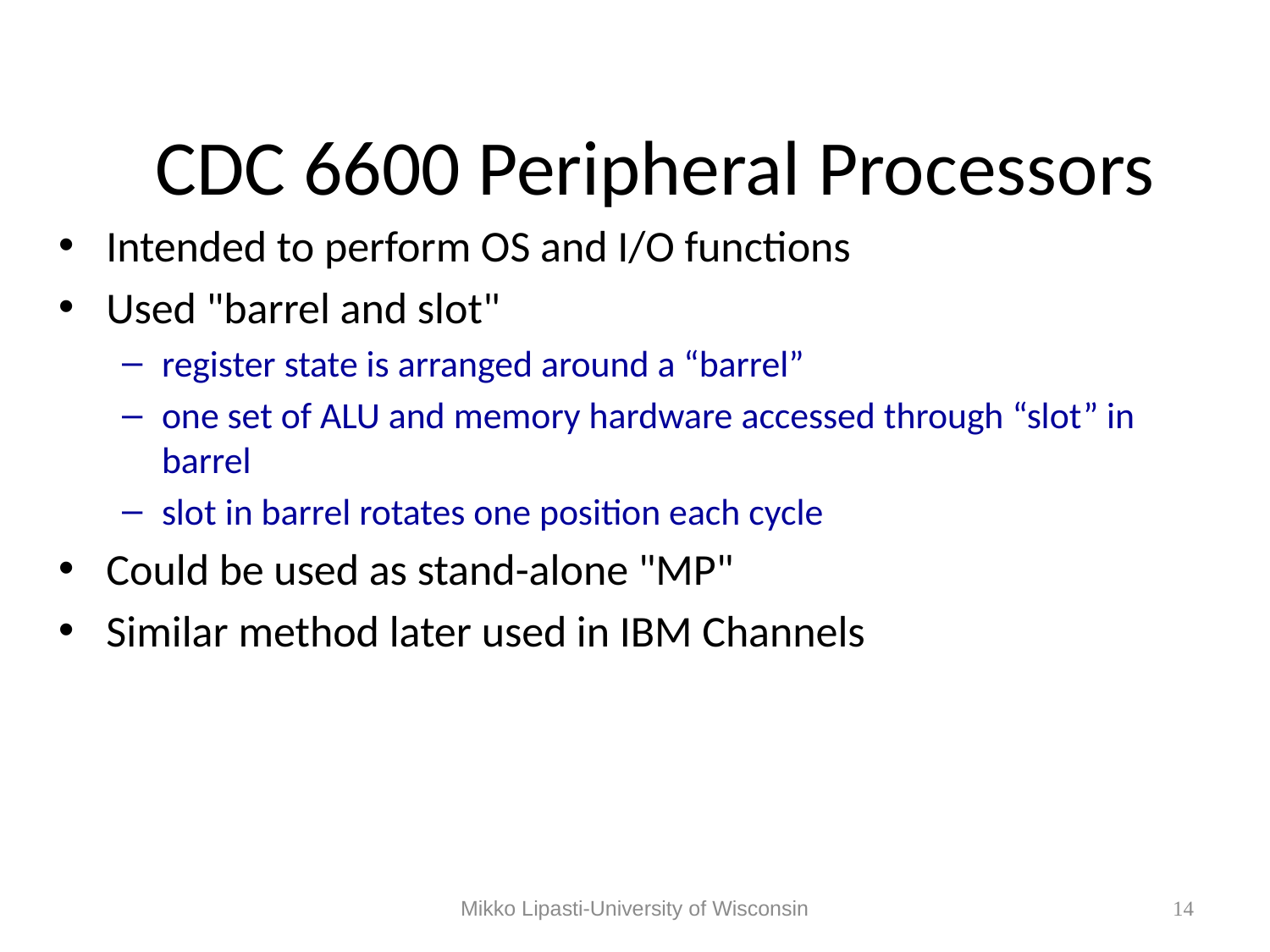

# CDC 6600 Peripheral Processors
Intended to perform OS and I/O functions
Used "barrel and slot"
register state is arranged around a “barrel”
one set of ALU and memory hardware accessed through “slot” in barrel
slot in barrel rotates one position each cycle
Could be used as stand-alone "MP"
Similar method later used in IBM Channels
Mikko Lipasti-University of Wisconsin
14